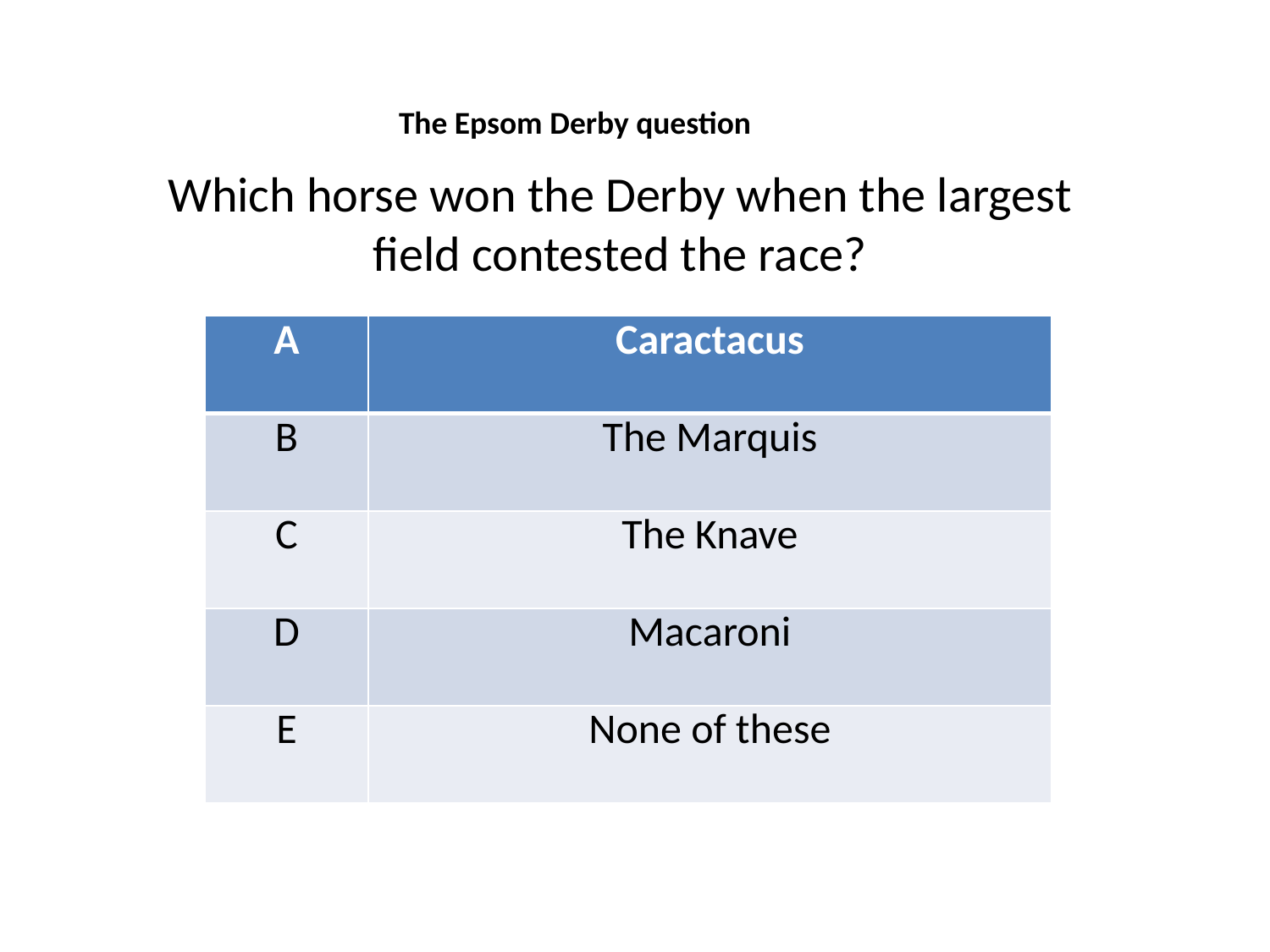

The Epsom Derby question
Which horse won the Derby when the largest field contested the race?
| A | Caractacus |
| --- | --- |
| B | The Marquis |
| C | The Knave |
| D | Macaroni |
| E | None of these |